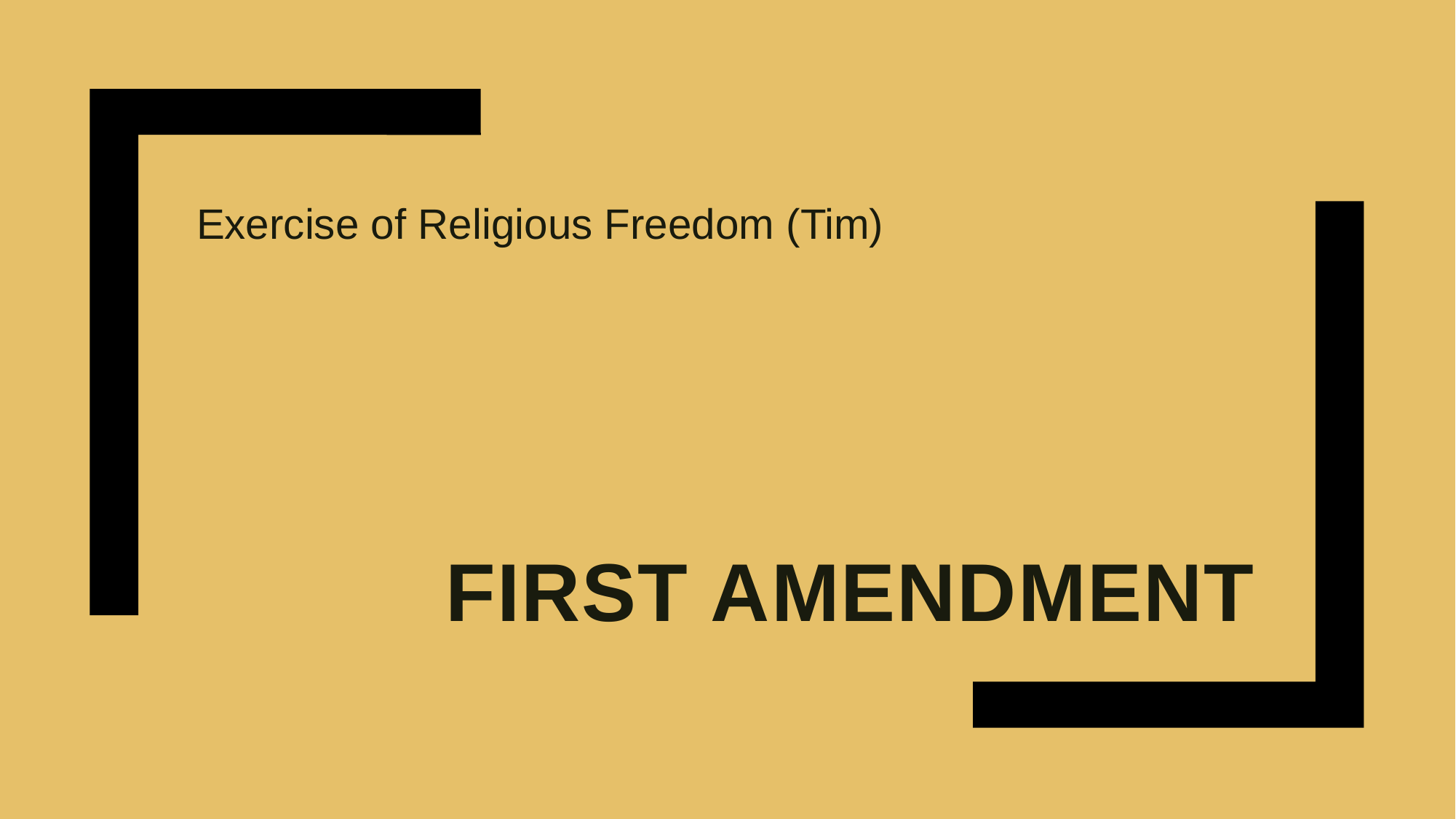

Exercise of Religious Freedom (Tim)
# First Amendment